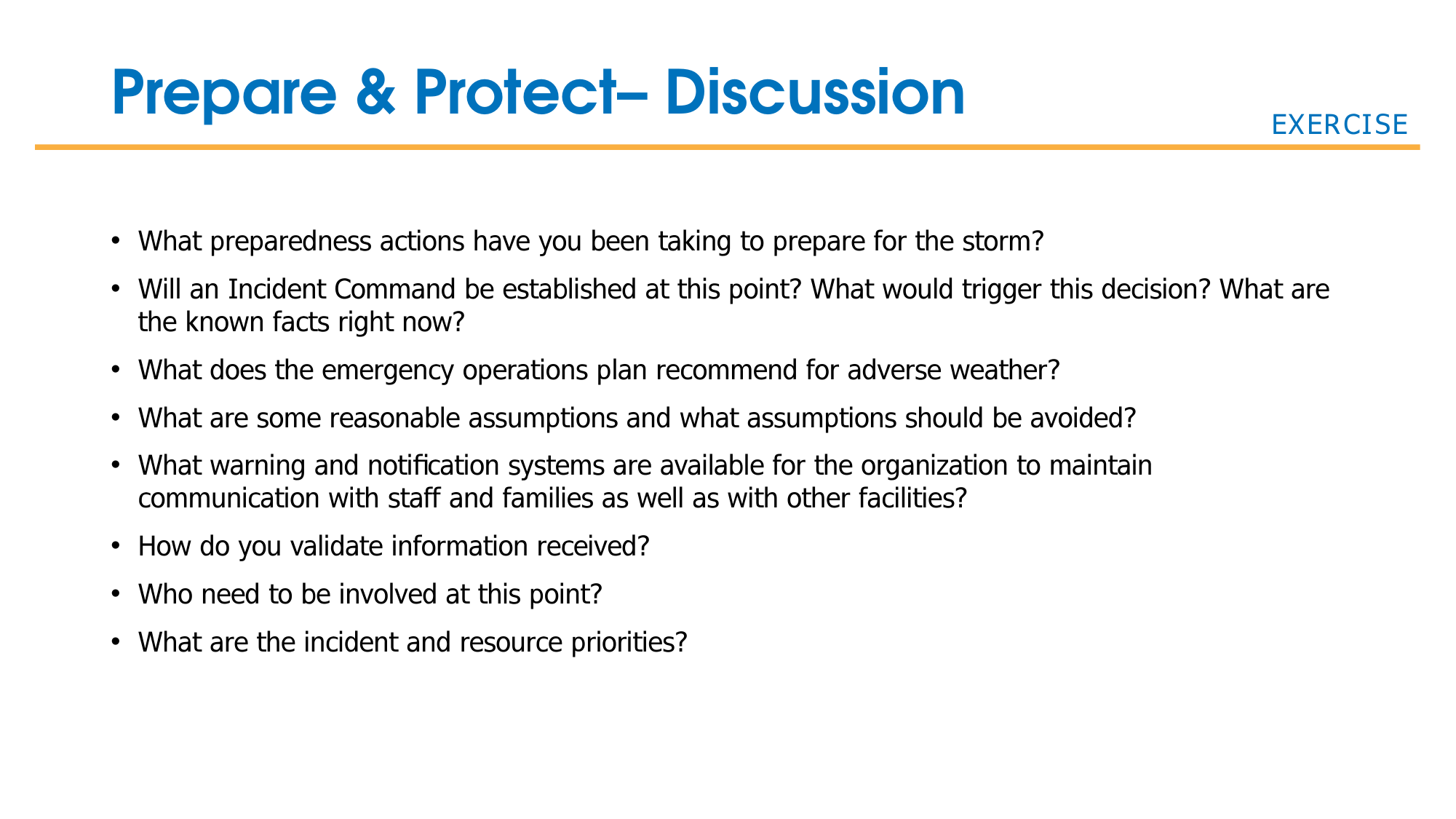

# Prepare & Protect– Discussion
What preparedness actions have you been taking to prepare for the storm?
Will an Incident Command be established at this point? What would trigger this decision? What are the known facts right now?
What does the emergency operations plan recommend for adverse weather?
What are some reasonable assumptions and what assumptions should be avoided?
What warning and notification systems are available for the organization to maintain communication with staff and families as well as with other facilities?
How do you validate information received?
Who need to be involved at this point?
What are the incident and resource priorities?